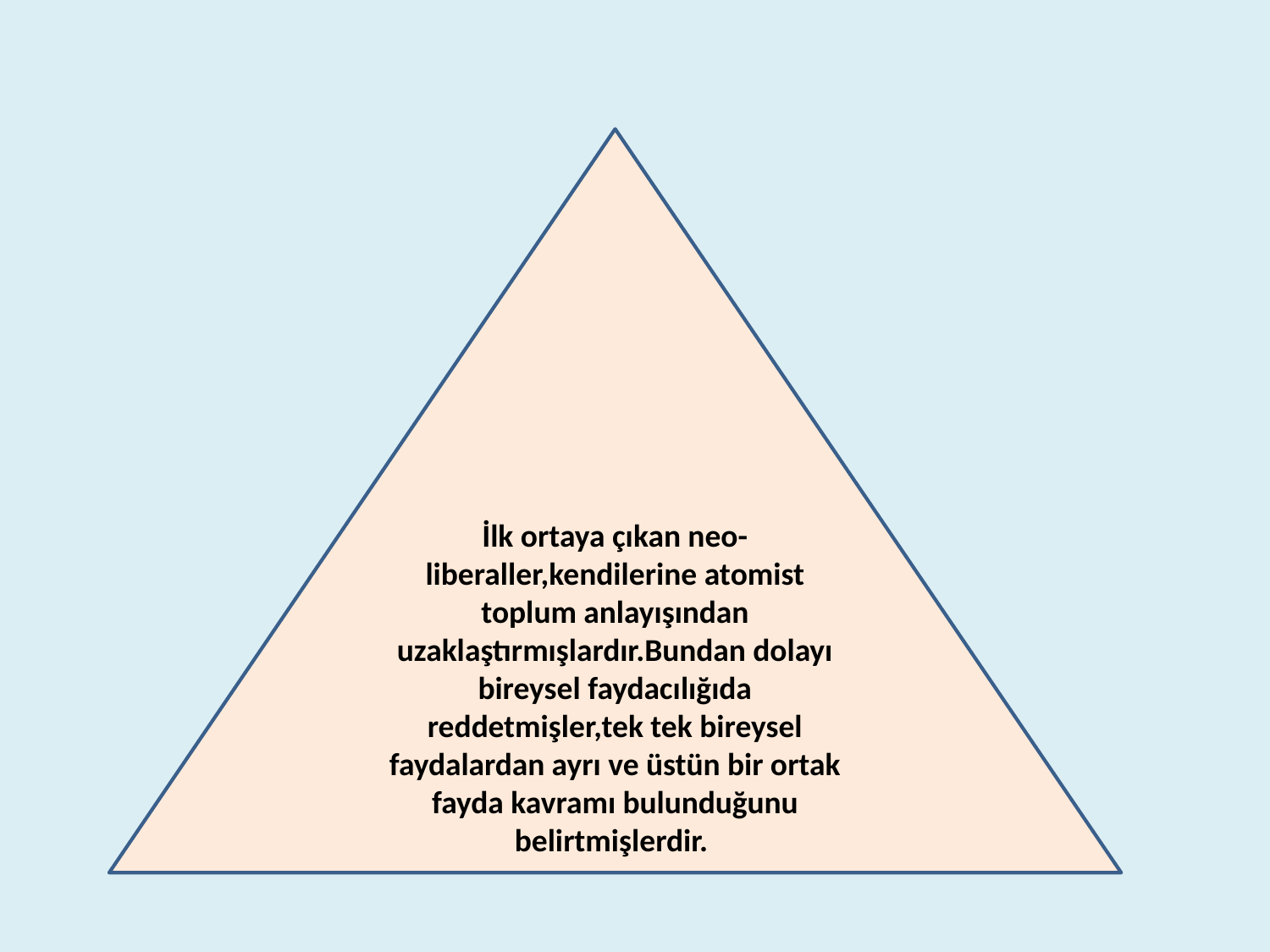

İlk ortaya çıkan neo-liberaller,kendilerine atomist toplum anlayışından uzaklaştırmışlardır.Bundan dolayı bireysel faydacılığıda reddetmişler,tek tek bireysel faydalardan ayrı ve üstün bir ortak fayda kavramı bulunduğunu belirtmişlerdir.